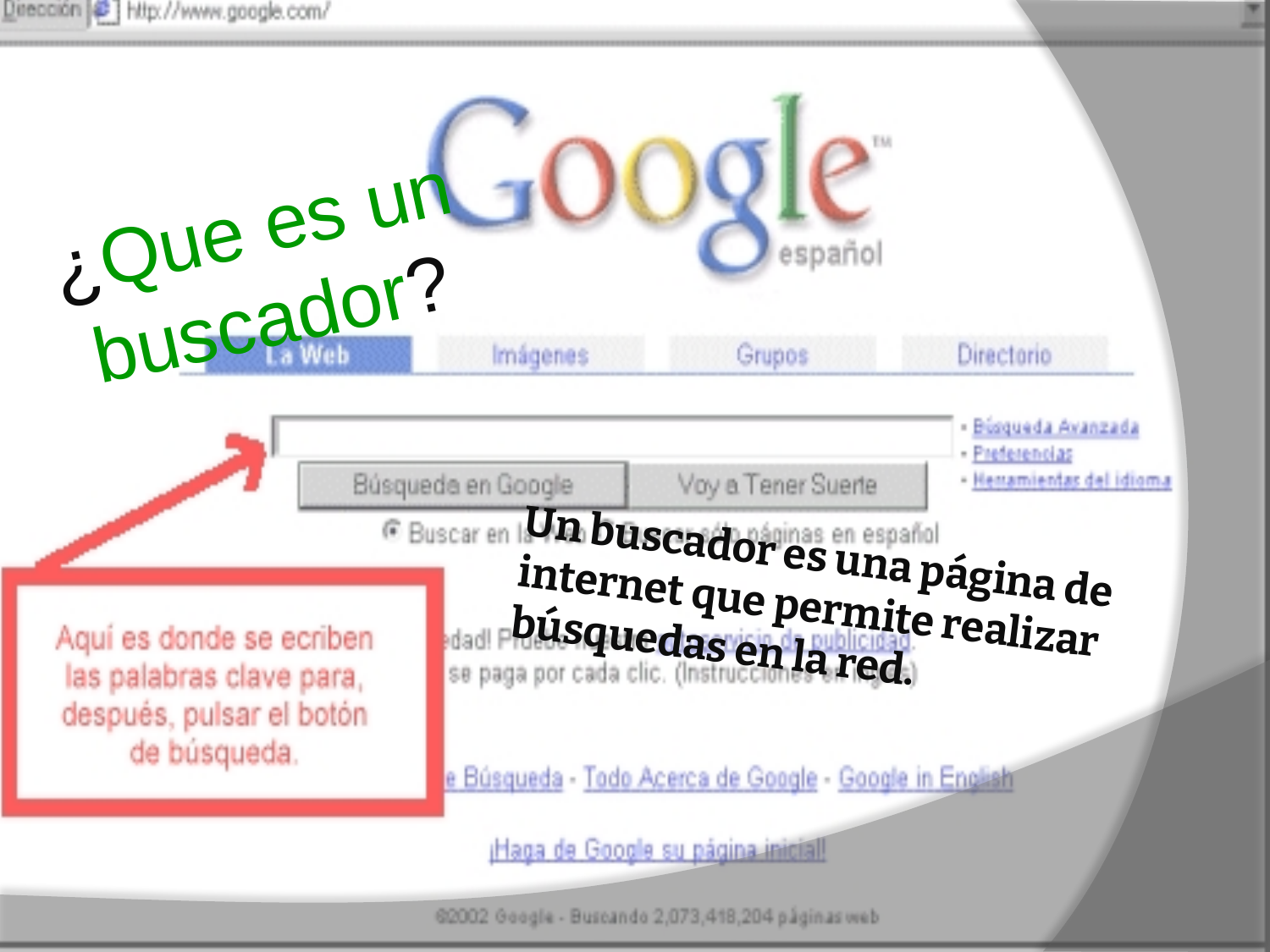

¿Que es un buscador?
Un buscador es una página de internet que permite realizar búsquedas en la red.